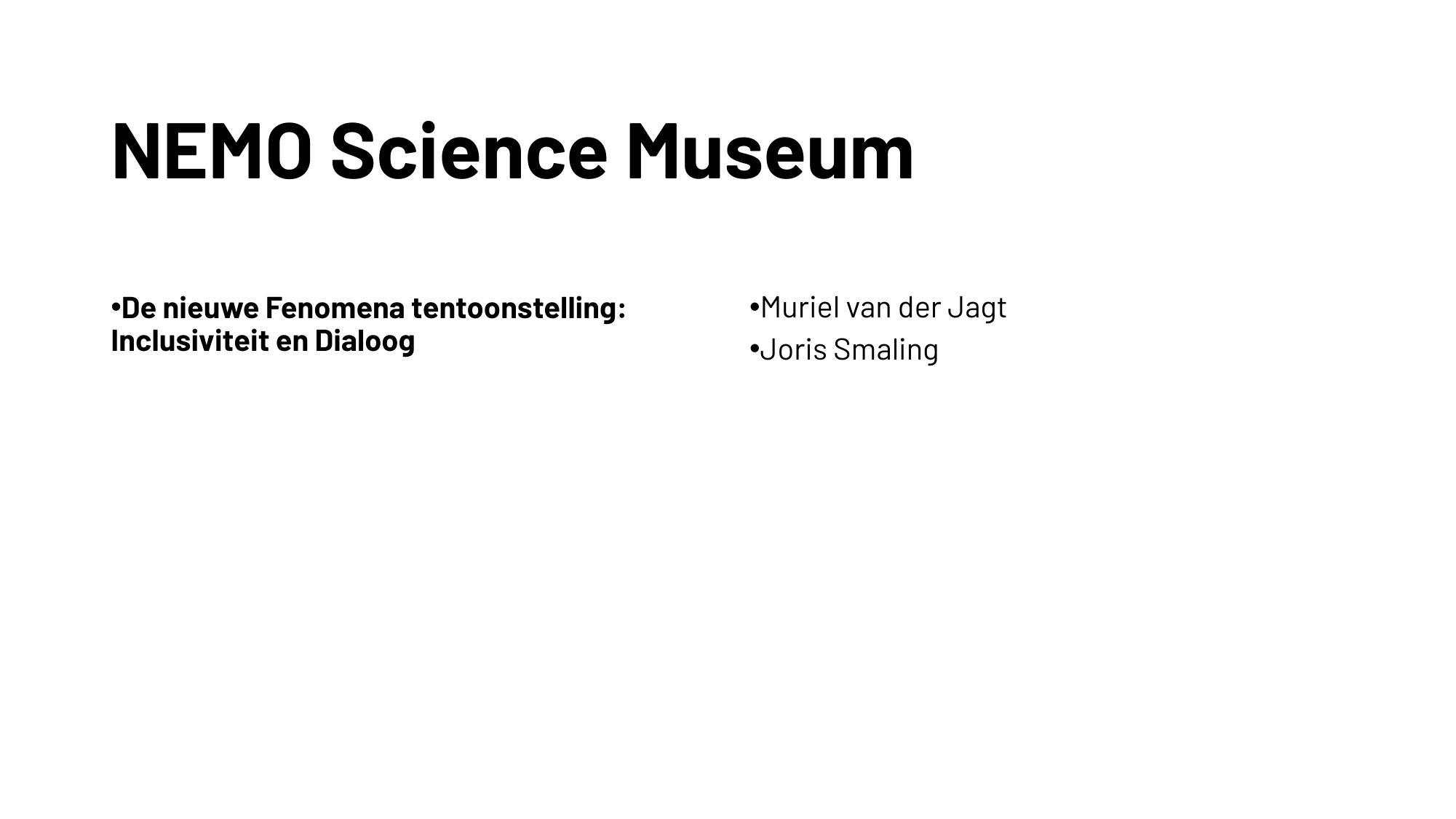

# NEMO Science Museum
De nieuwe Fenomena tentoonstelling: Inclusiviteit en Dialoog
Muriel van der Jagt
Joris Smaling